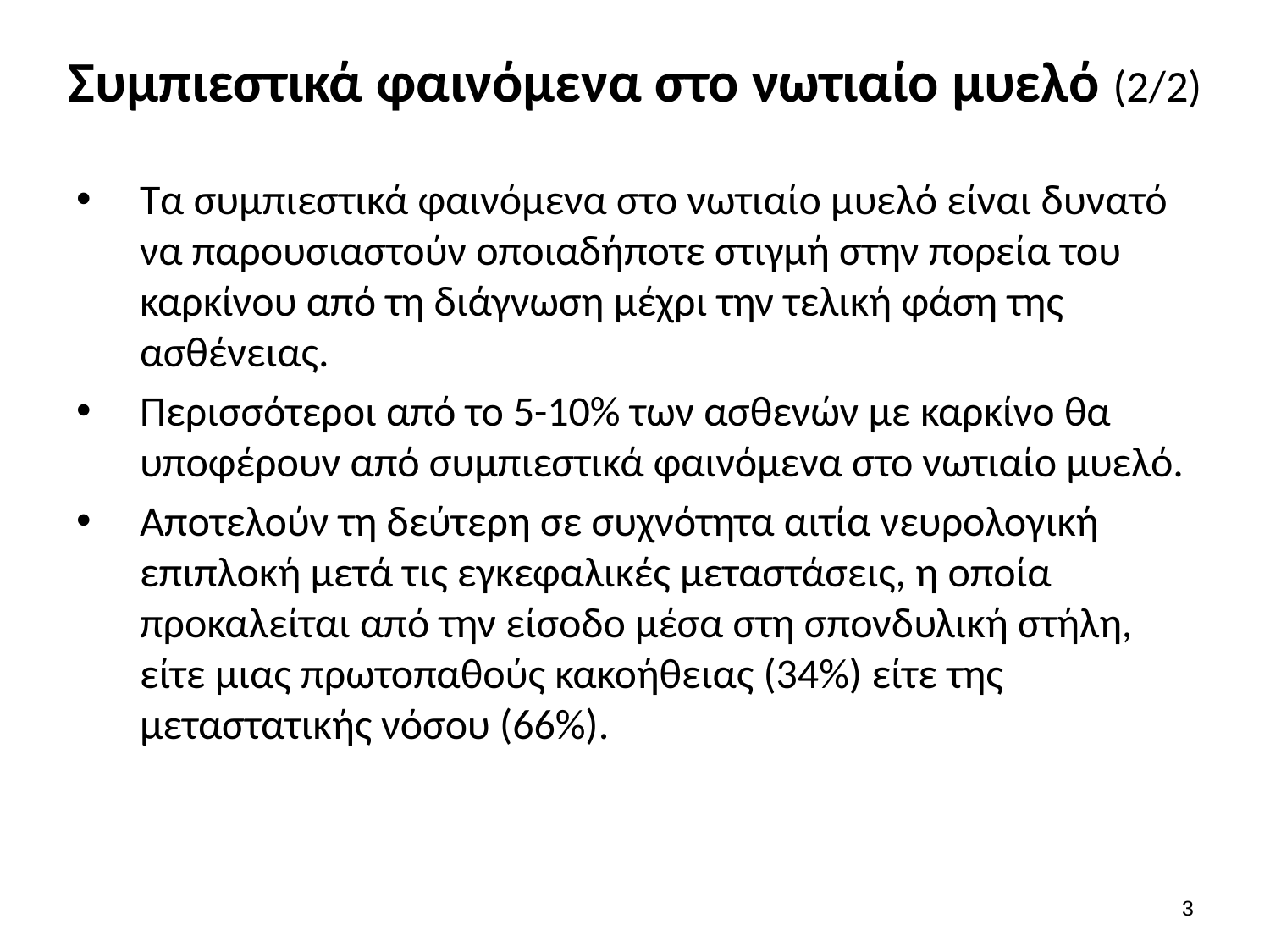

# Συμπιεστικά φαινόμενα στο νωτιαίο μυελό (2/2)
Τα συμπιεστικά φαινόμενα στο νωτιαίο μυελό είναι δυνατό να παρουσιαστούν οποιαδήποτε στιγμή στην πορεία του καρκίνου από τη διάγνωση μέχρι την τελική φάση της ασθένειας.
Περισσότεροι από το 5-10% των ασθενών με καρκίνο θα υποφέρουν από συμπιεστικά φαινόμενα στο νωτιαίο μυελό.
Αποτελούν τη δεύτερη σε συχνότητα αιτία νευρολογική επιπλοκή μετά τις εγκεφαλικές μεταστάσεις, η οποία προκαλείται από την είσοδο μέσα στη σπονδυλική στήλη, είτε μιας πρωτοπαθούς κακοήθειας (34%) είτε της μεταστατικής νόσου (66%).
3